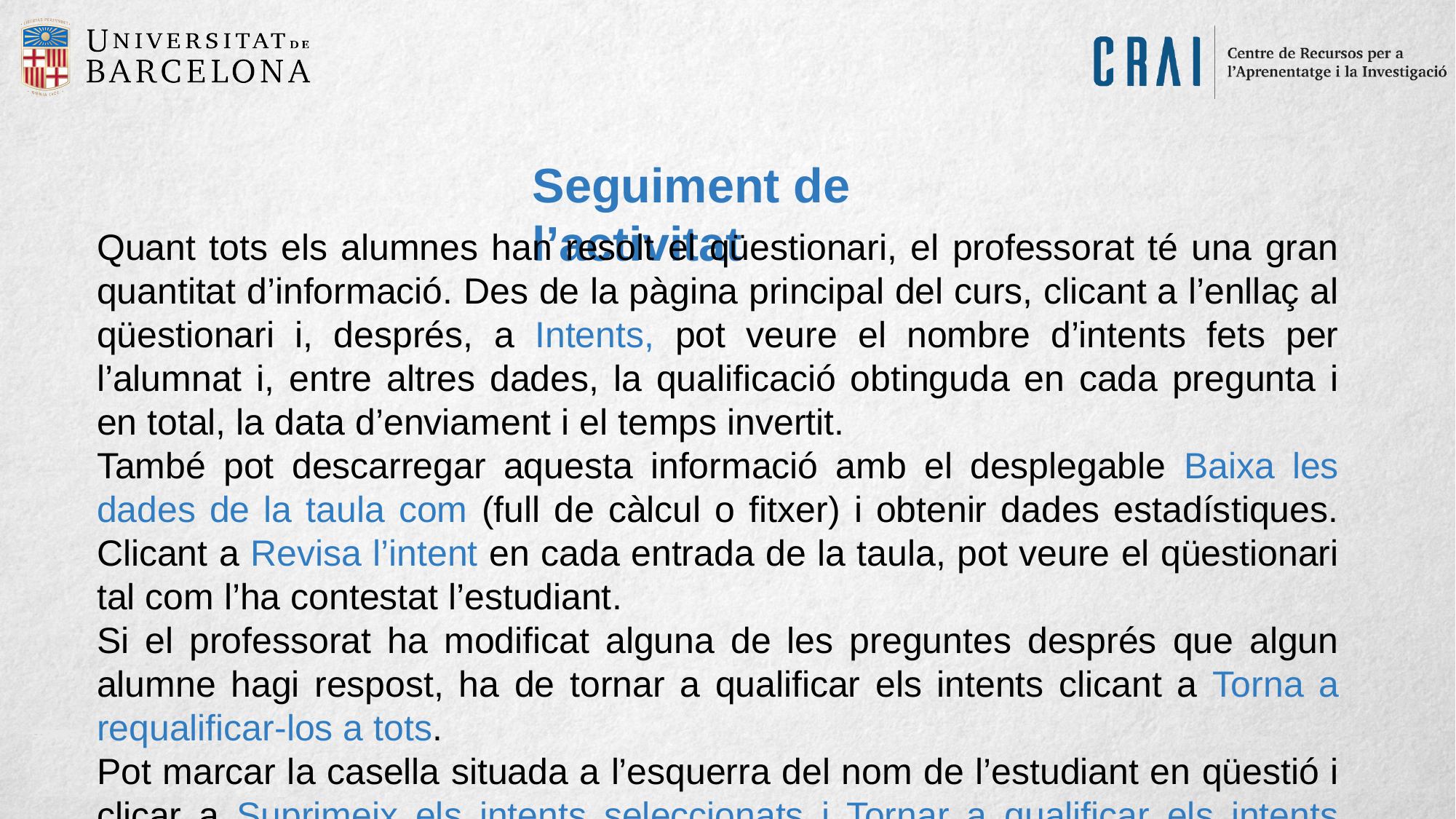

Seguiment de l’activitat
Quant tots els alumnes han resolt el qüestionari, el professorat té una gran quantitat d’informació. Des de la pàgina principal del curs, clicant a l’enllaç al qüestionari i, després, a Intents, pot veure el nombre d’intents fets per l’alumnat i, entre altres dades, la qualificació obtinguda en cada pregunta i en total, la data d’enviament i el temps invertit.
També pot descarregar aquesta informació amb el desplegable Baixa les dades de la taula com (full de càlcul o fitxer) i obtenir dades estadístiques. Clicant a Revisa l’intent en cada entrada de la taula, pot veure el qüestionari tal com l’ha contestat l’estudiant.
Si el professorat ha modificat alguna de les preguntes després que algun alumne hagi respost, ha de tornar a qualificar els intents clicant a Torna a requalificar-los a tots.
Pot marcar la casella situada a l’esquerra del nom de l’estudiant en qüestió i clicar a Suprimeix els intents seleccionats i Tornar a qualificar els intents seleccionats en lloc de requalificar a tots els alumnes.